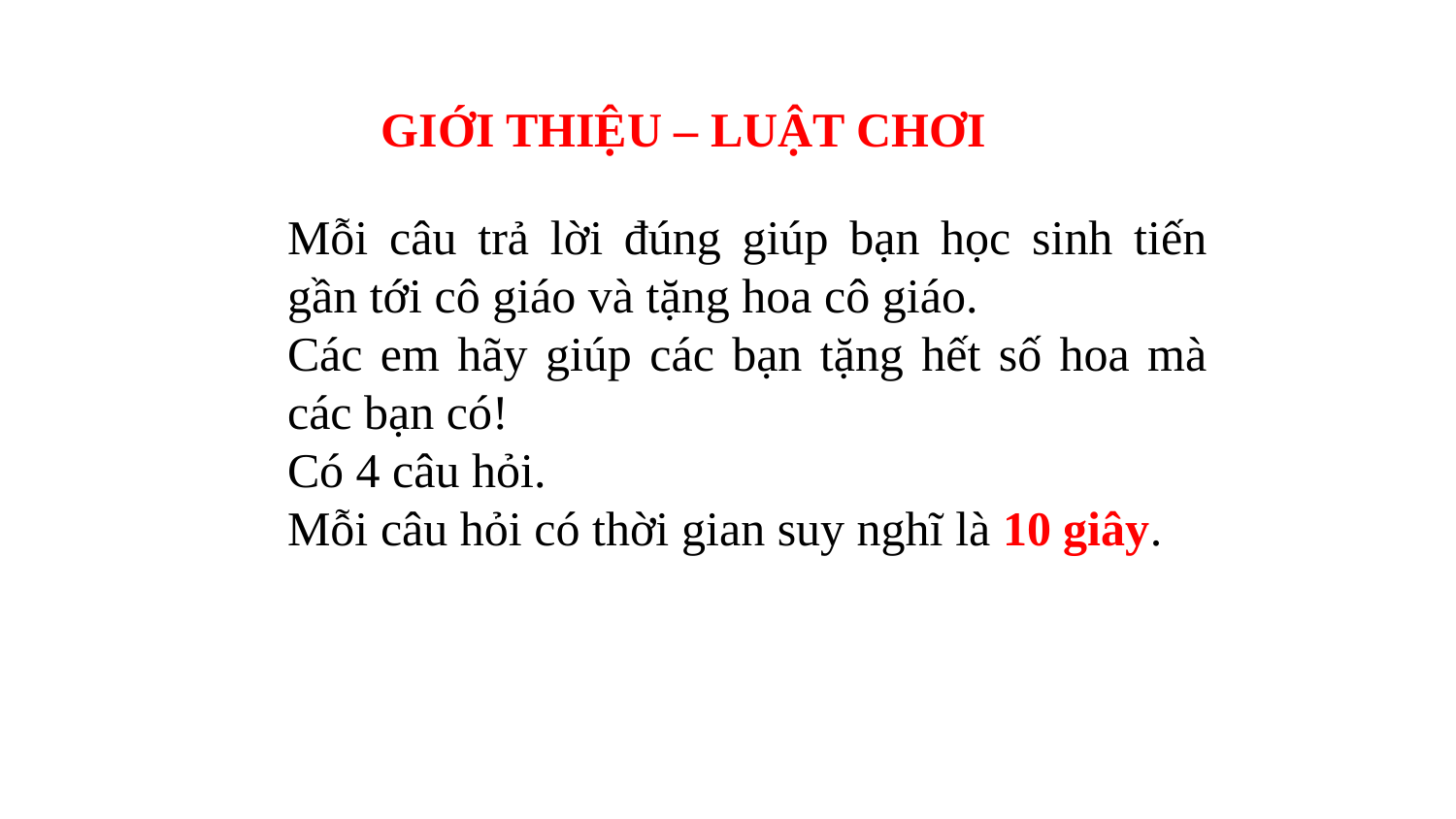

GIỚI THIỆU – LUẬT CHƠI
Mỗi câu trả lời đúng giúp bạn học sinh tiến gần tới cô giáo và tặng hoa cô giáo.
Các em hãy giúp các bạn tặng hết số hoa mà các bạn có!
Có 4 câu hỏi.
Mỗi câu hỏi có thời gian suy nghĩ là 10 giây.